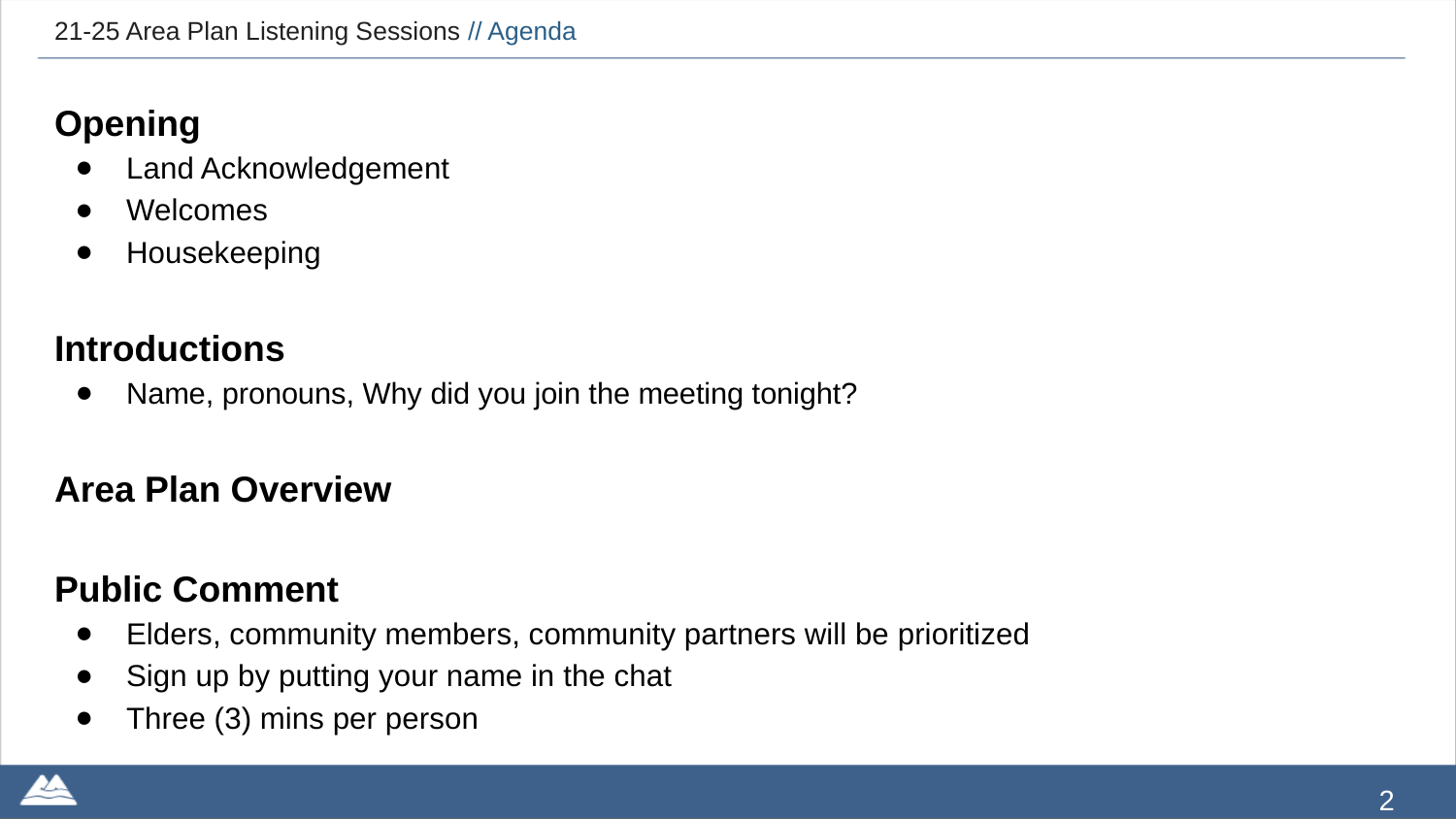

# 21-25 Area Plan Listening Sessions // Agenda
Opening
Land Acknowledgement
Welcomes
Housekeeping

Introductions
Name, pronouns, Why did you join the meeting tonight?

Area Plan Overview

Public Comment
Elders, community members, community partners will be prioritized
Sign up by putting your name in the chat
Three (3) mins per person

2